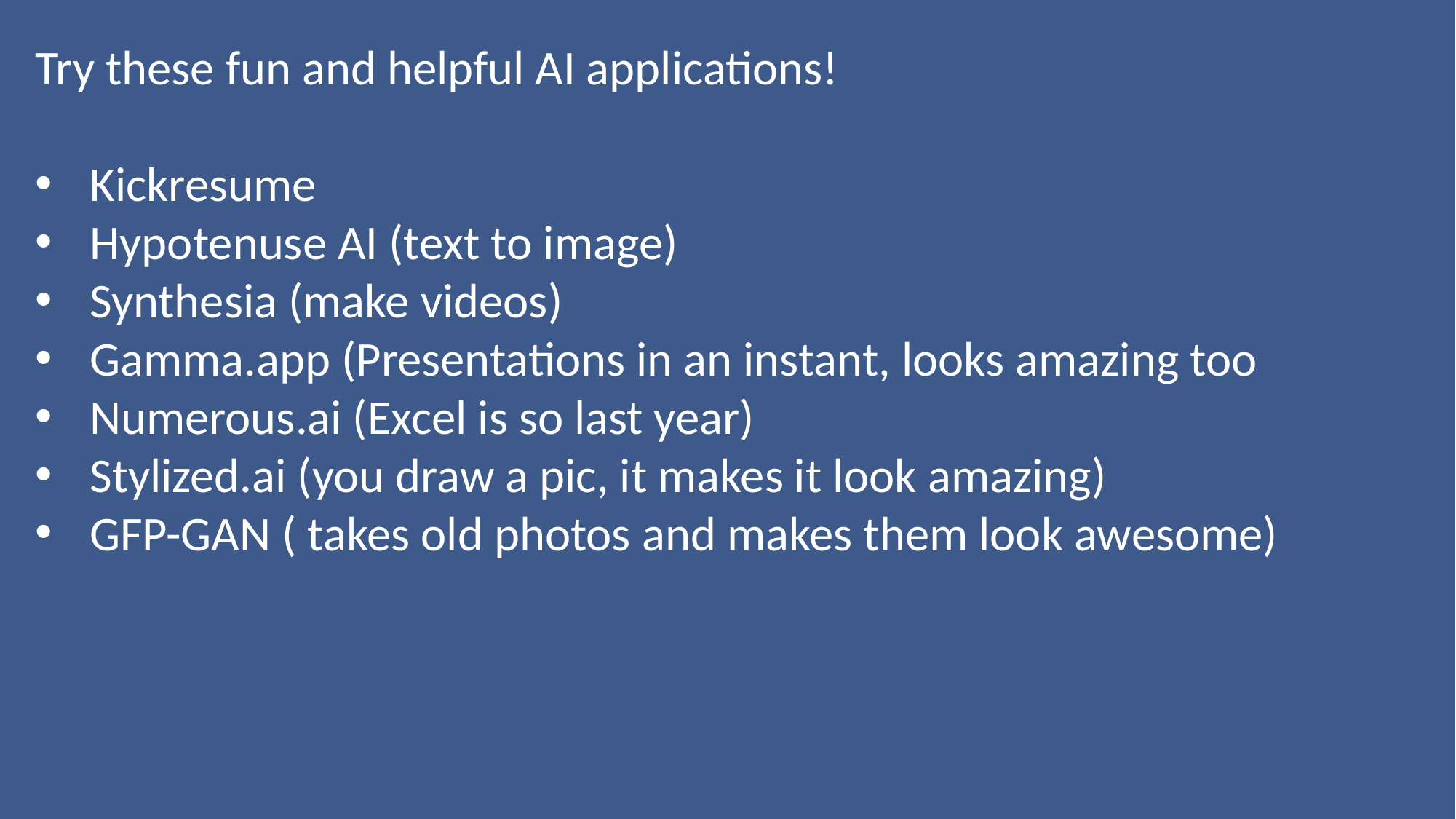

Try these fun and helpful AI applications!

Kickresume
Hypotenuse AI (text to image)
Synthesia (make videos)
Gamma.app (Presentations in an instant, looks amazing too
Numerous.ai (Excel is so last year)
Stylized.ai (you draw a pic, it makes it look amazing)
GFP-GAN ( takes old photos and makes them look awesome)